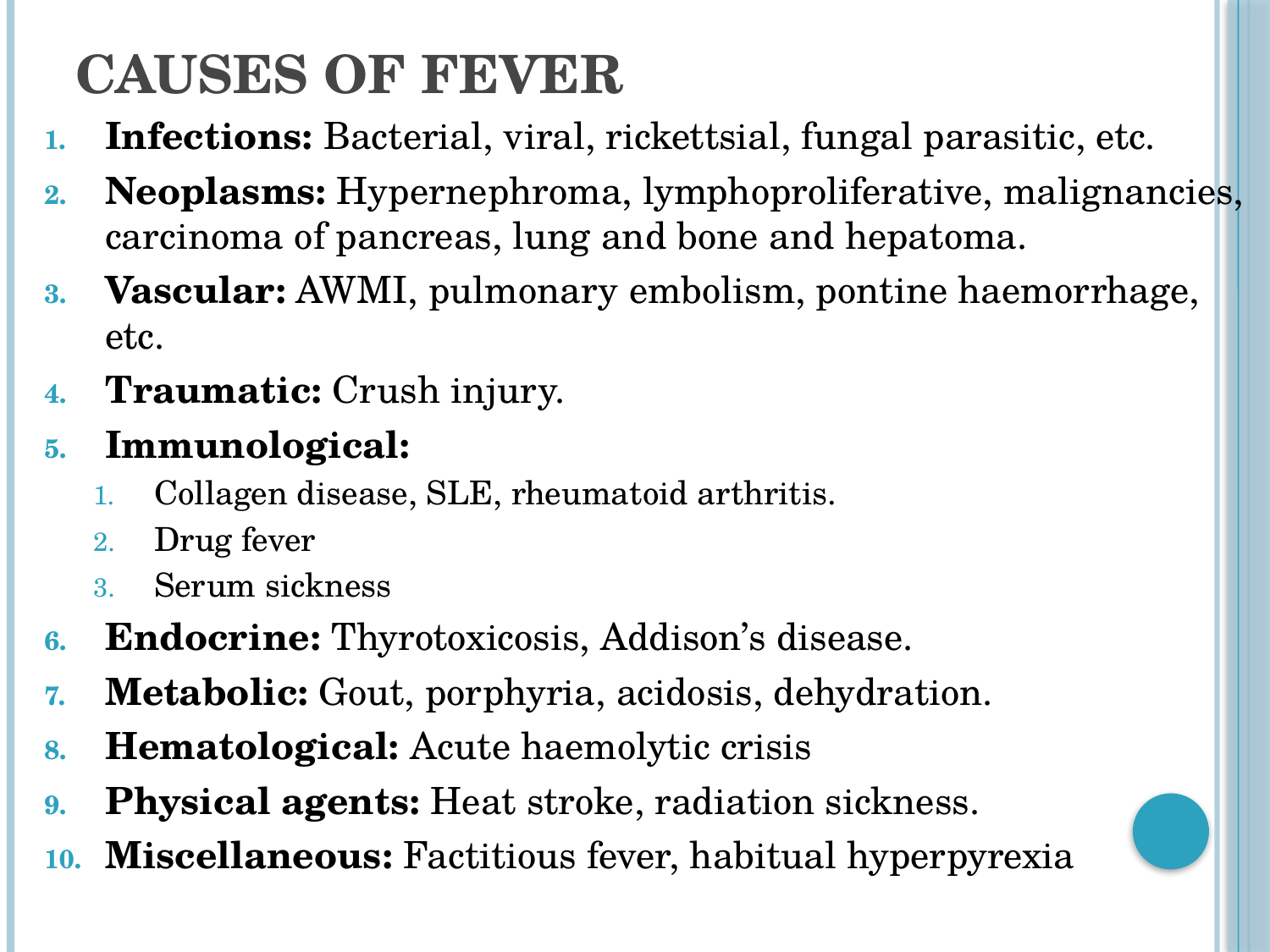

# Causes of Fever
Infections: Bacterial, viral, rickettsial, fungal parasitic, etc.
Neoplasms: Hypernephroma, lymphoproliferative, malignancies, carcinoma of pancreas, lung and bone and hepatoma.
Vascular: AWMI, pulmonary embolism, pontine haemorrhage, etc.
Traumatic: Crush injury.
Immunological:
Collagen disease, SLE, rheumatoid arthritis.
Drug fever
Serum sickness
Endocrine: Thyrotoxicosis, Addison’s disease.
Metabolic: Gout, porphyria, acidosis, dehydration.
Hematological: Acute haemolytic crisis
Physical agents: Heat stroke, radiation sickness.
Miscellaneous: Factitious fever, habitual hyperpyrexia